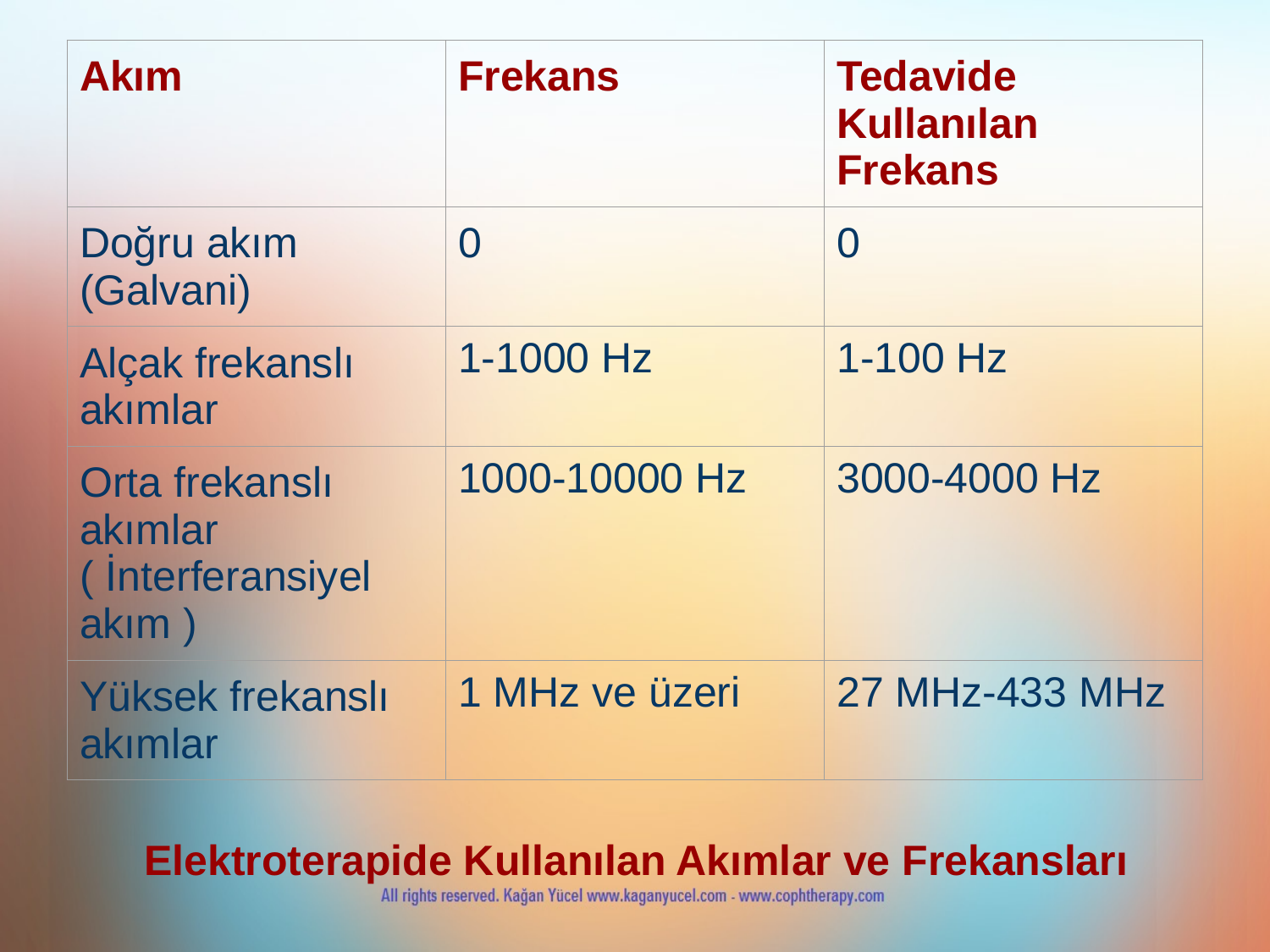

| Akım | Frekans | Tedavide Kullanılan Frekans |
| --- | --- | --- |
| Doğru akım (Galvani) | 0 | 0 |
| Alçak frekanslı akımlar | 1-1000 Hz | 1-100 Hz |
| Orta frekanslı akımlar ( İnterferansiyel akım ) | 1000-10000 Hz | 3000-4000 Hz |
| Yüksek frekanslı akımlar | 1 MHz ve üzeri | 27 MHz-433 MHz |
Elektroterapide Kullanılan Akımlar ve Frekansları